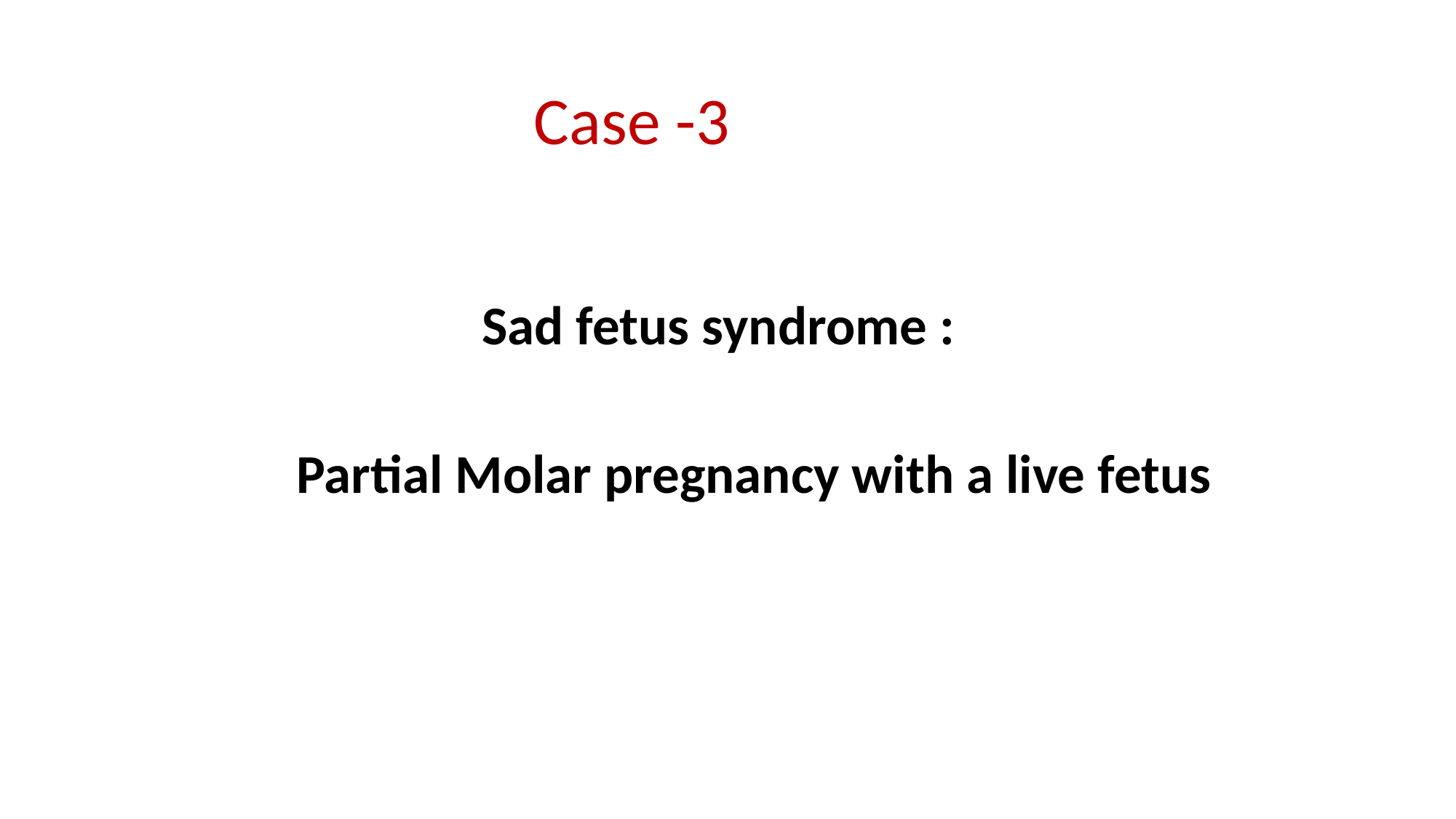

# Case -3

                              Sad fetus syndrome :

               Partial Molar pregnancy with a live fetus